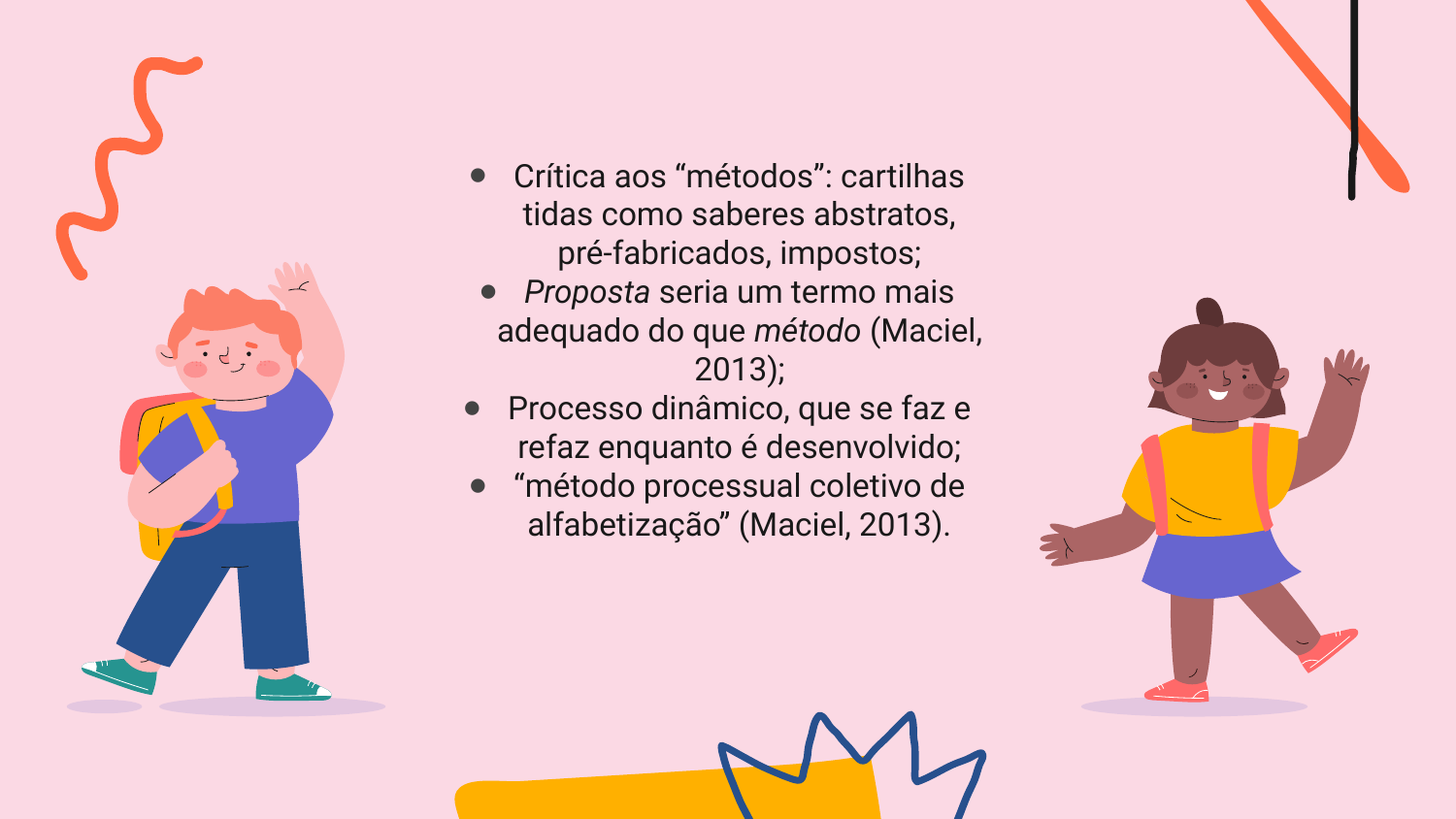

Crítica aos “métodos”: cartilhas tidas como saberes abstratos, pré-fabricados, impostos;
Proposta seria um termo mais adequado do que método (Maciel, 2013);
Processo dinâmico, que se faz e refaz enquanto é desenvolvido;
“método processual coletivo de alfabetização” (Maciel, 2013).